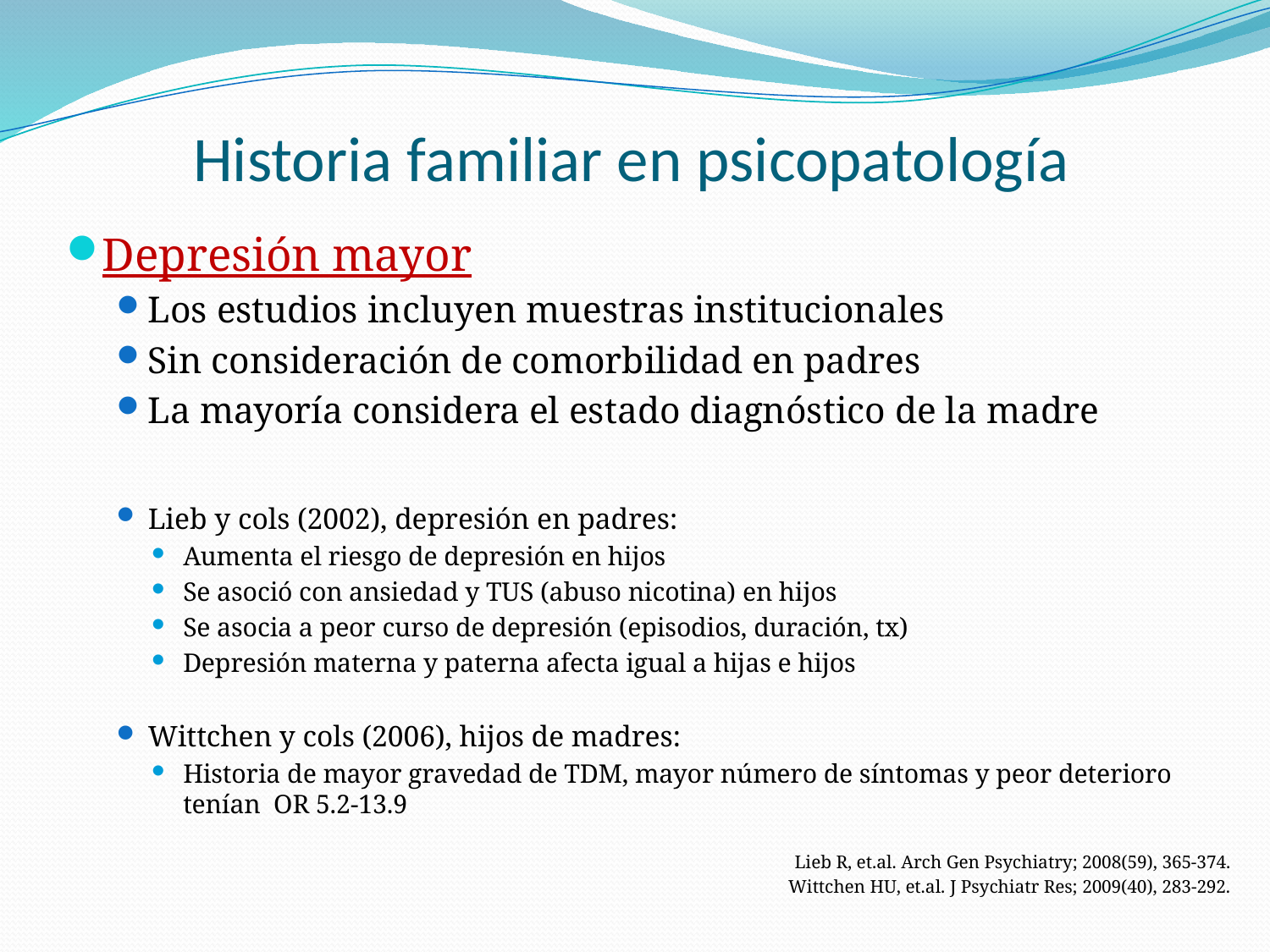

# Historia familiar en psicopatología
Depresión mayor
Los estudios incluyen muestras institucionales
Sin consideración de comorbilidad en padres
La mayoría considera el estado diagnóstico de la madre

Lieb y cols (2002), depresión en padres:
Aumenta el riesgo de depresión en hijos
Se asoció con ansiedad y TUS (abuso nicotina) en hijos
Se asocia a peor curso de depresión (episodios, duración, tx)
Depresión materna y paterna afecta igual a hijas e hijos

Wittchen y cols (2006), hijos de madres:
Historia de mayor gravedad de TDM, mayor número de síntomas y peor deterioro tenían  OR 5.2-13.9
Lieb R, et.al. Arch Gen Psychiatry; 2008(59), 365-374.
Wittchen HU, et.al. J Psychiatr Res; 2009(40), 283-292.